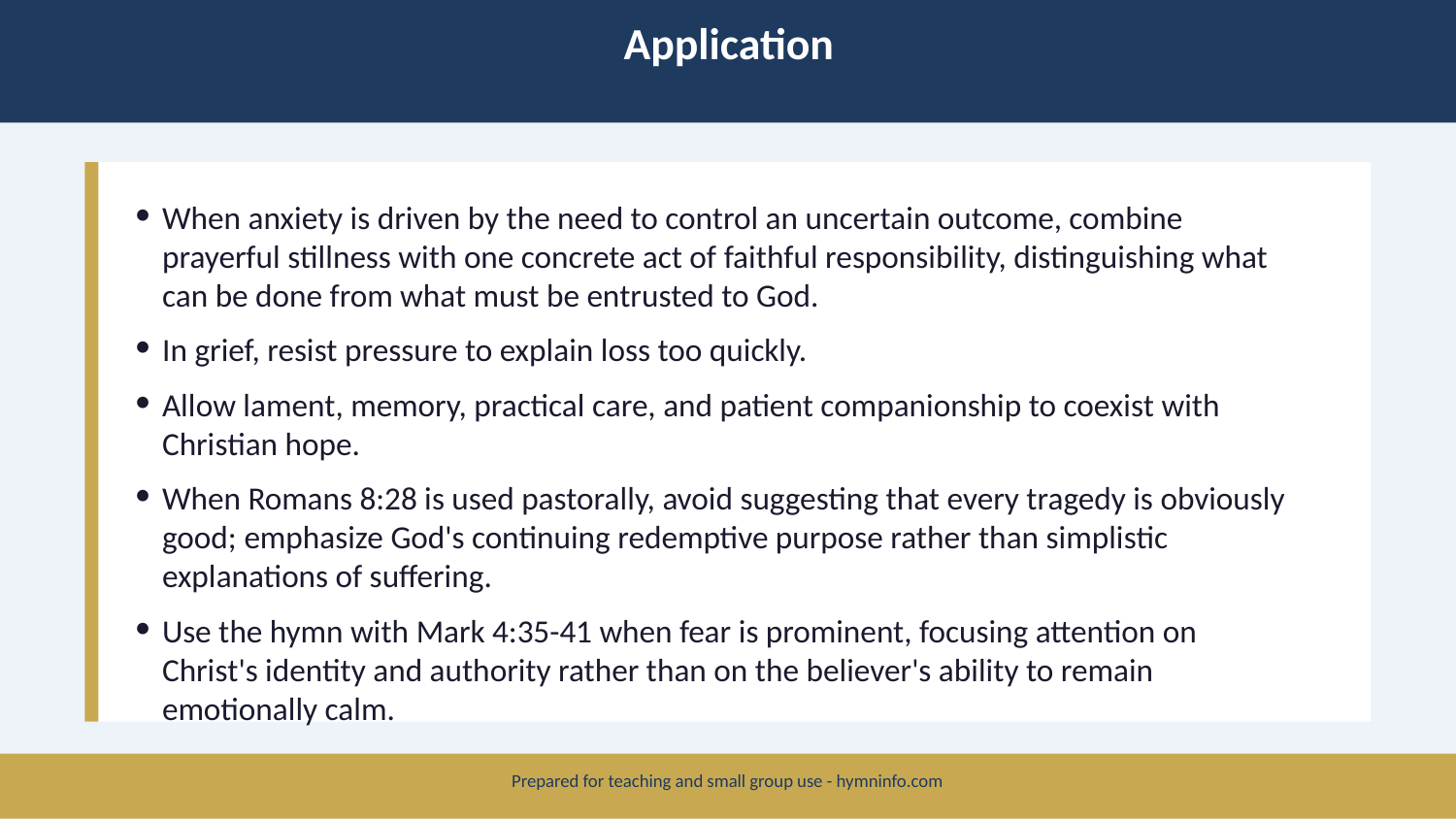

Application

When anxiety is driven by the need to control an uncertain outcome, combine prayerful stillness with one concrete act of faithful responsibility, distinguishing what can be done from what must be entrusted to God.
In grief, resist pressure to explain loss too quickly.
Allow lament, memory, practical care, and patient companionship to coexist with Christian hope.
When Romans 8:28 is used pastorally, avoid suggesting that every tragedy is obviously good; emphasize God's continuing redemptive purpose rather than simplistic explanations of suffering.
Use the hymn with Mark 4:35-41 when fear is prominent, focusing attention on Christ's identity and authority rather than on the believer's ability to remain emotionally calm.

Prepared for teaching and small group use - hymninfo.com